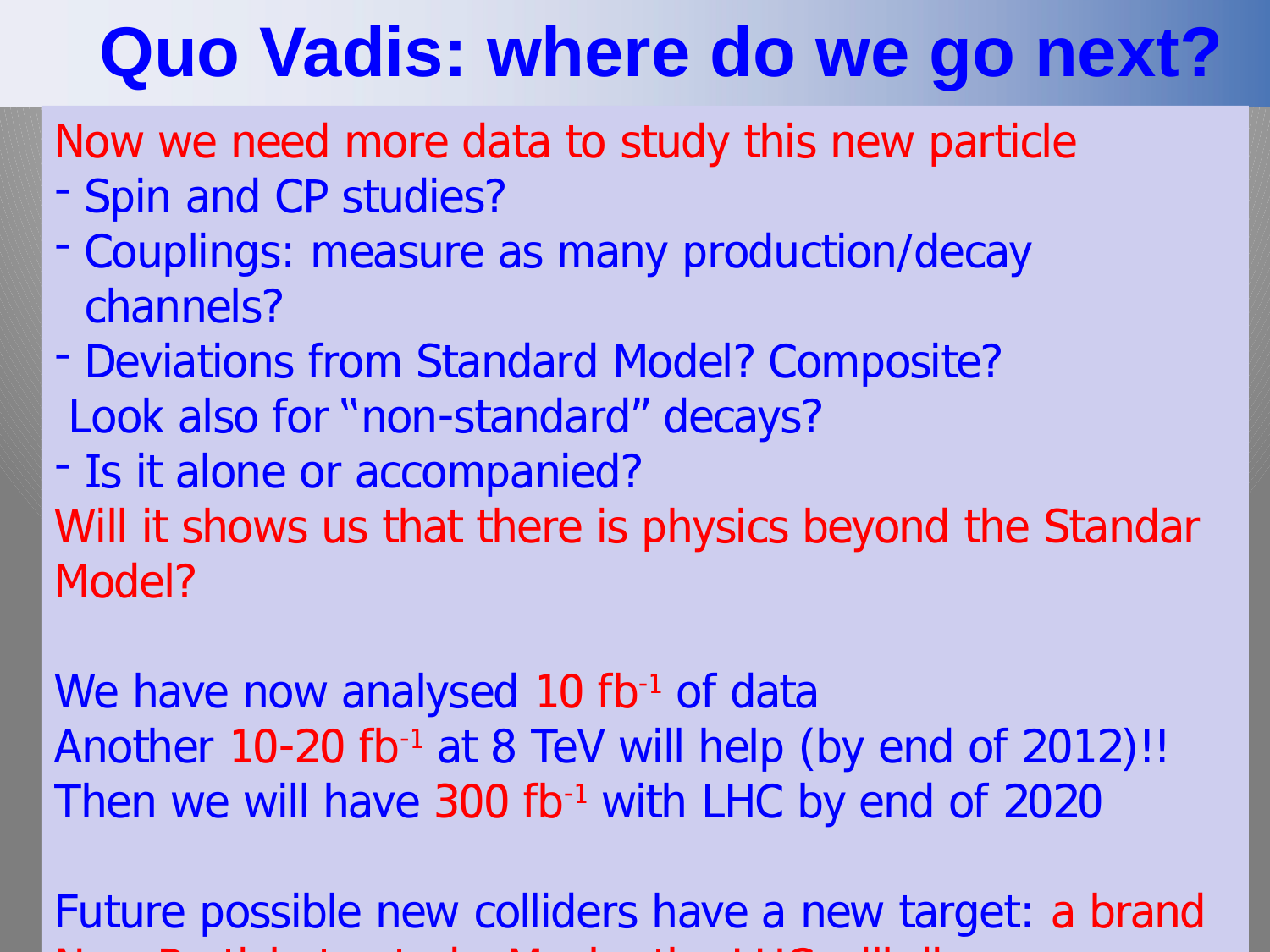

# Quo Vadis: where do we go next?
Now we need more data to study this new particle
Spin and CP studies?
Couplings: measure as many production/decay channels?
Deviations from Standard Model? Composite?
 Look also for “non-standard” decays?
Is it alone or accompanied?
Will it shows us that there is physics beyond the Standar Model?

We have now analysed 10 fb-1 of data
Another 10-20 fb-1 at 8 TeV will help (by end of 2012)!!
Then we will have 300 fb-1 with LHC by end of 2020

Future possible new colliders have a new target: a brand
New Particle to study. Maybe the LHC will discover more…

46